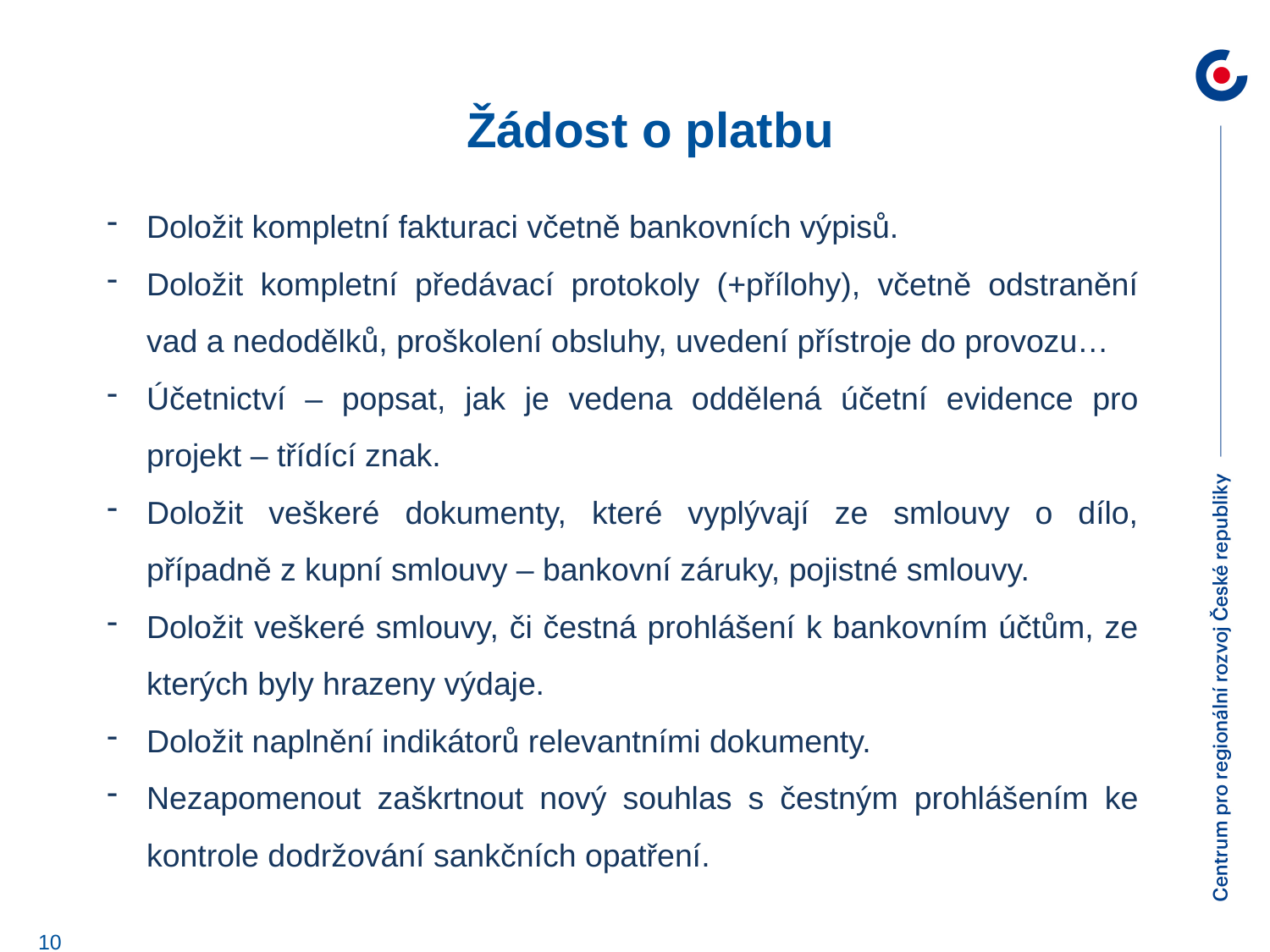

# Žádost o platbu
Doložit kompletní fakturaci včetně bankovních výpisů.
Doložit kompletní předávací protokoly (+přílohy), včetně odstranění vad a nedodělků, proškolení obsluhy, uvedení přístroje do provozu…
Účetnictví – popsat, jak je vedena oddělená účetní evidence pro projekt – třídící znak.
Doložit veškeré dokumenty, které vyplývají ze smlouvy o dílo, případně z kupní smlouvy – bankovní záruky, pojistné smlouvy.
Doložit veškeré smlouvy, či čestná prohlášení k bankovním účtům, ze kterých byly hrazeny výdaje.
Doložit naplnění indikátorů relevantními dokumenty.
Nezapomenout zaškrtnout nový souhlas s čestným prohlášením ke kontrole dodržování sankčních opatření.

10